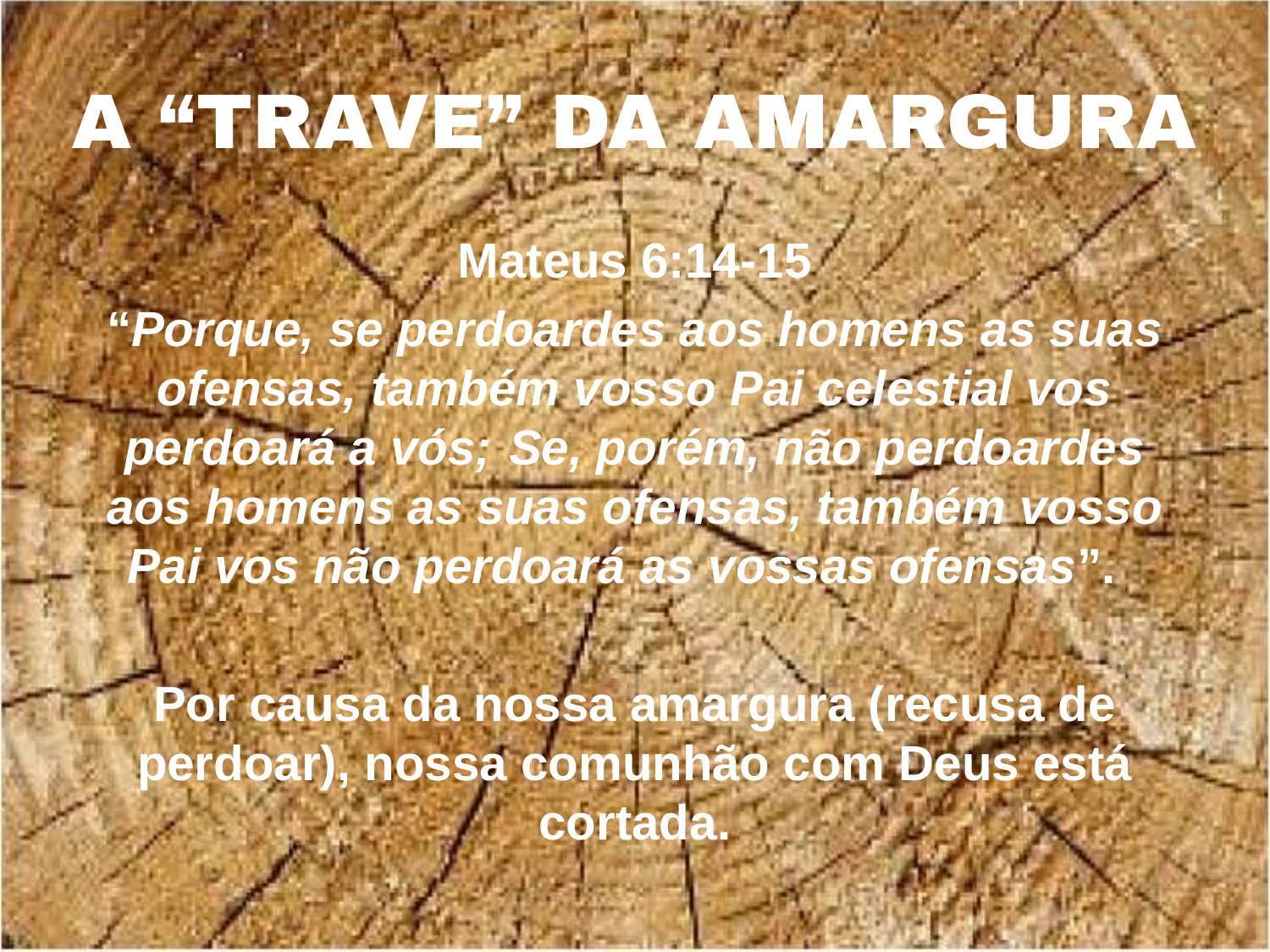

# A “TRAVE” DA AMARGURA
Mateus 6:14-15
“Porque, se perdoardes aos homens as suas ofensas, também vosso Pai celestial vos perdoará a vós;  Se, porém, não perdoardes aos homens as suas ofensas, também vosso Pai vos não perdoará as vossas ofensas”.

Por causa da nossa amargura (recusa de perdoar), nossa comunhão com Deus está cortada.